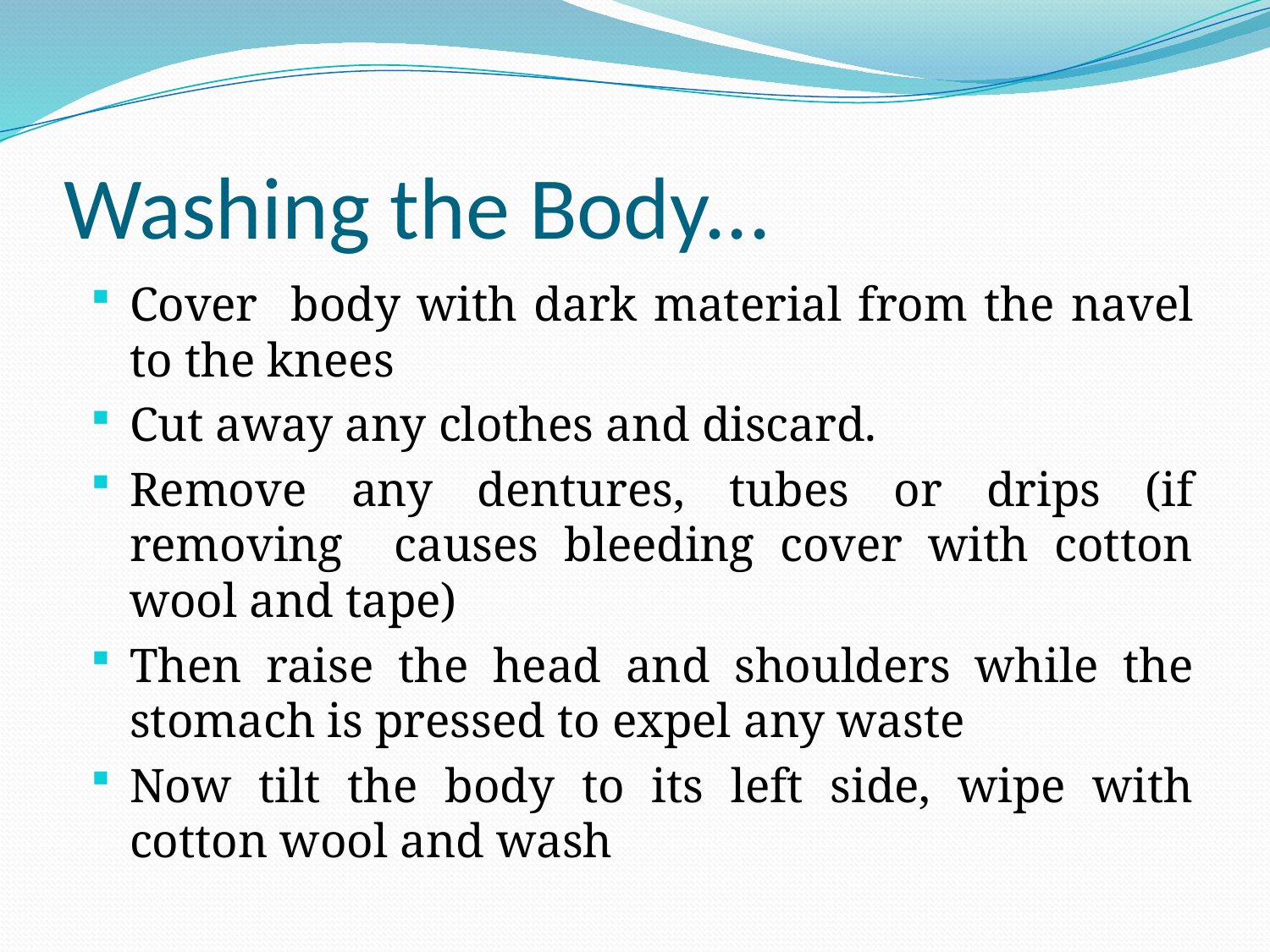

# Washing the Body...
Cover  body with dark material from the navel to the knees
Cut away any clothes and discard.
Remove any dentures, tubes or drips (if removing  causes bleeding cover with cotton wool and tape)
Then raise the head and shoulders while the stomach is pressed to expel any waste
Now tilt the body to its left side, wipe with cotton wool and wash